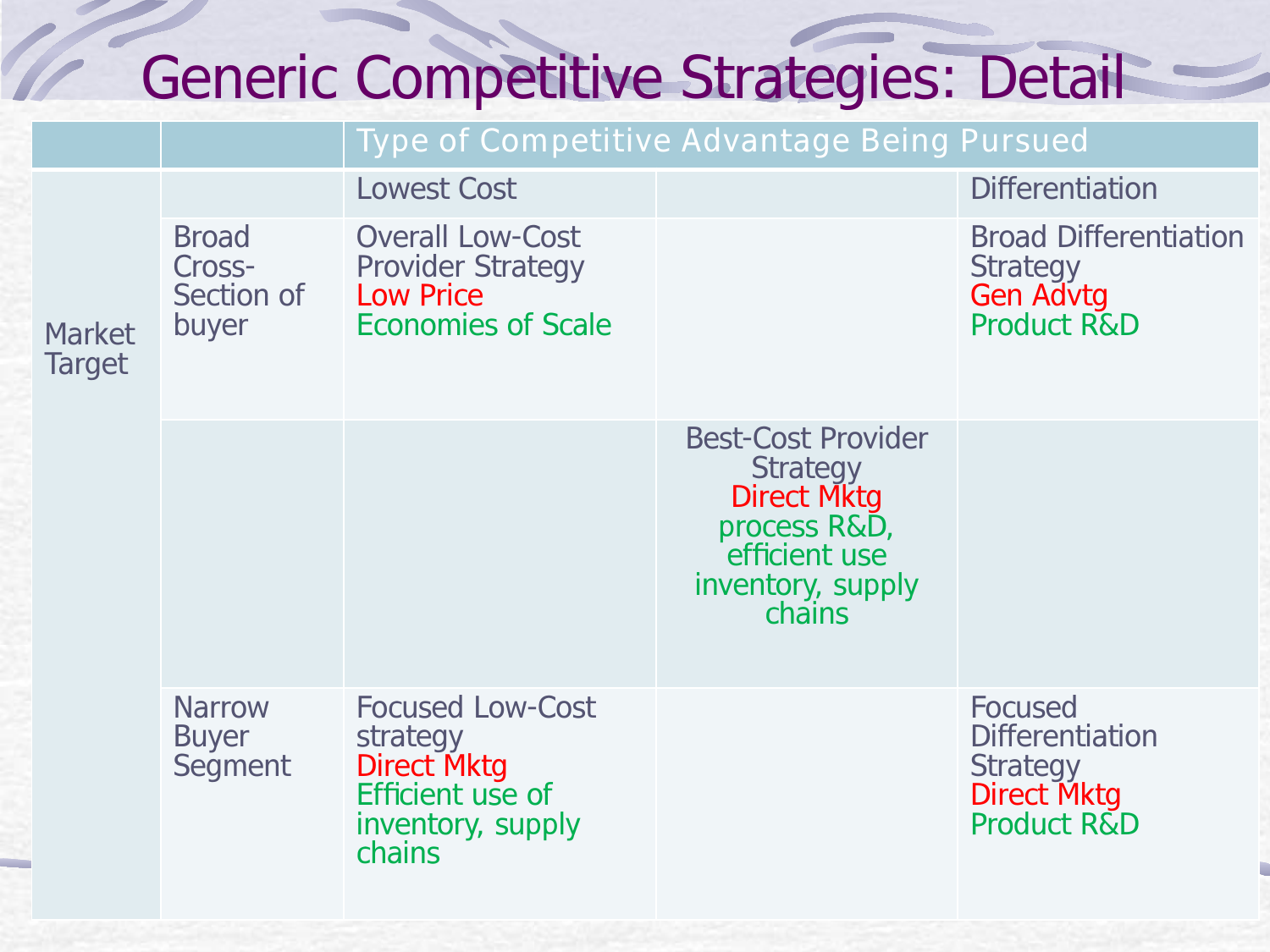

# Generic Competitive Strategies: Detail
|  |  | Type of Competitive Advantage Being Pursued |  |  |
| --- | --- | --- | --- | --- |
| Market Target |  | Lowest Cost |  | Differentiation |
|  | Broad Cross-Section of buyer | Overall Low-Cost Provider Strategy Low Price Economies of Scale |  | Broad Differentiation Strategy Gen Advtg Product R&D |
|  |  |  | Best-Cost Provider Strategy Direct Mktg process R&D, efficient use inventory, supply chains |  |
|  | Narrow Buyer Segment | Focused Low-Cost strategy Direct Mktg Efficient use of inventory, supply chains |  | Focused Differentiation Strategy Direct Mktg Product R&D |